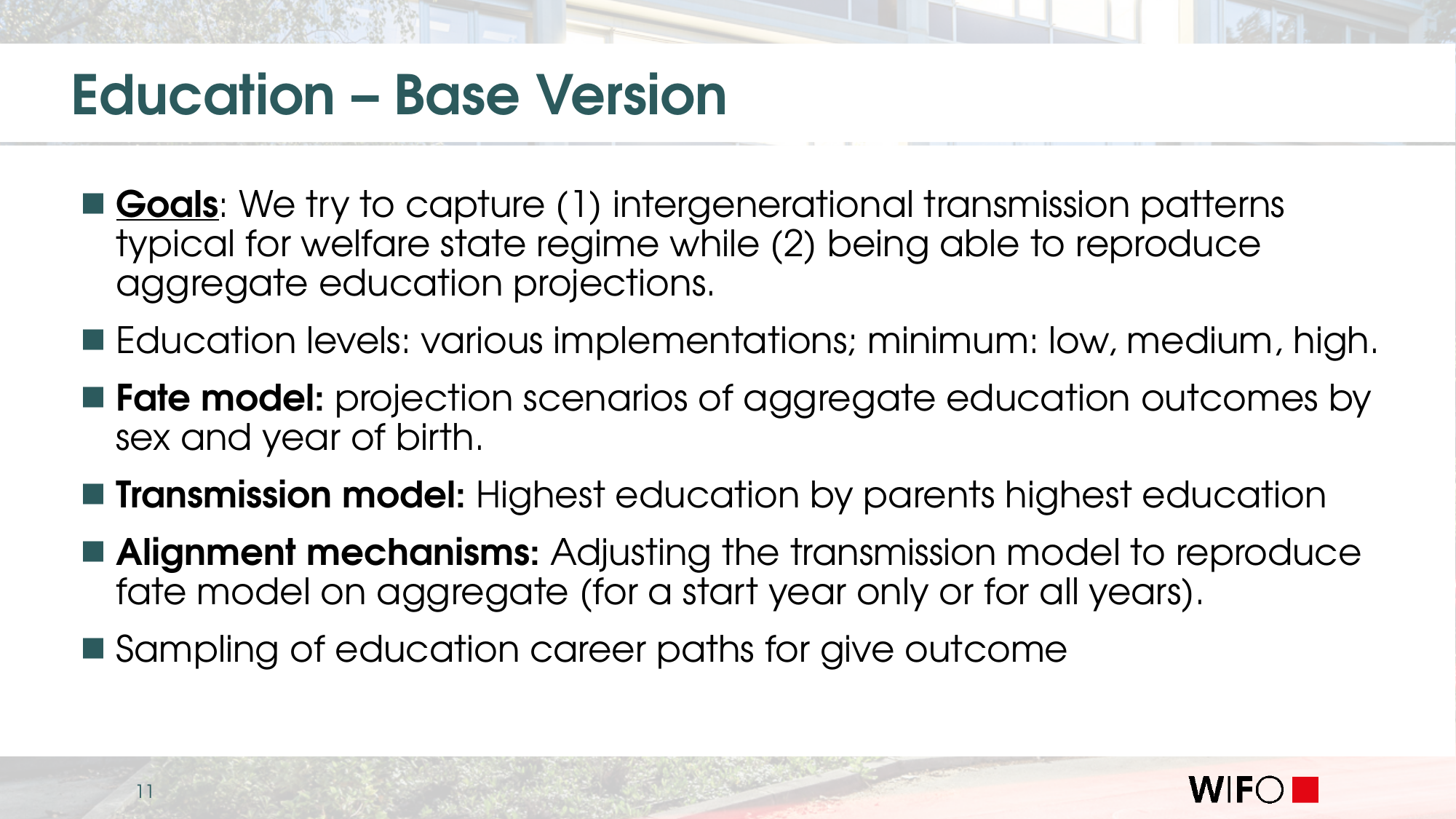

# Education – Base Version
Goals: We try to capture (1) intergenerational transmission patterns typical for welfare state regime while (2) being able to reproduce aggregate education projections.
﻿﻿Education levels: various implementations; minimum: low, medium, high.
﻿﻿Fate model: projection scenarios of aggregate education outcomes by sex and year of birth.
﻿﻿Transmission model: Highest education by parents highest education
﻿﻿Alignment mechanisms: Adjusting the transmission model to reproduce fate model on aggregate (for a start year only or for all years).
Sampling of education career paths for give outcome

11